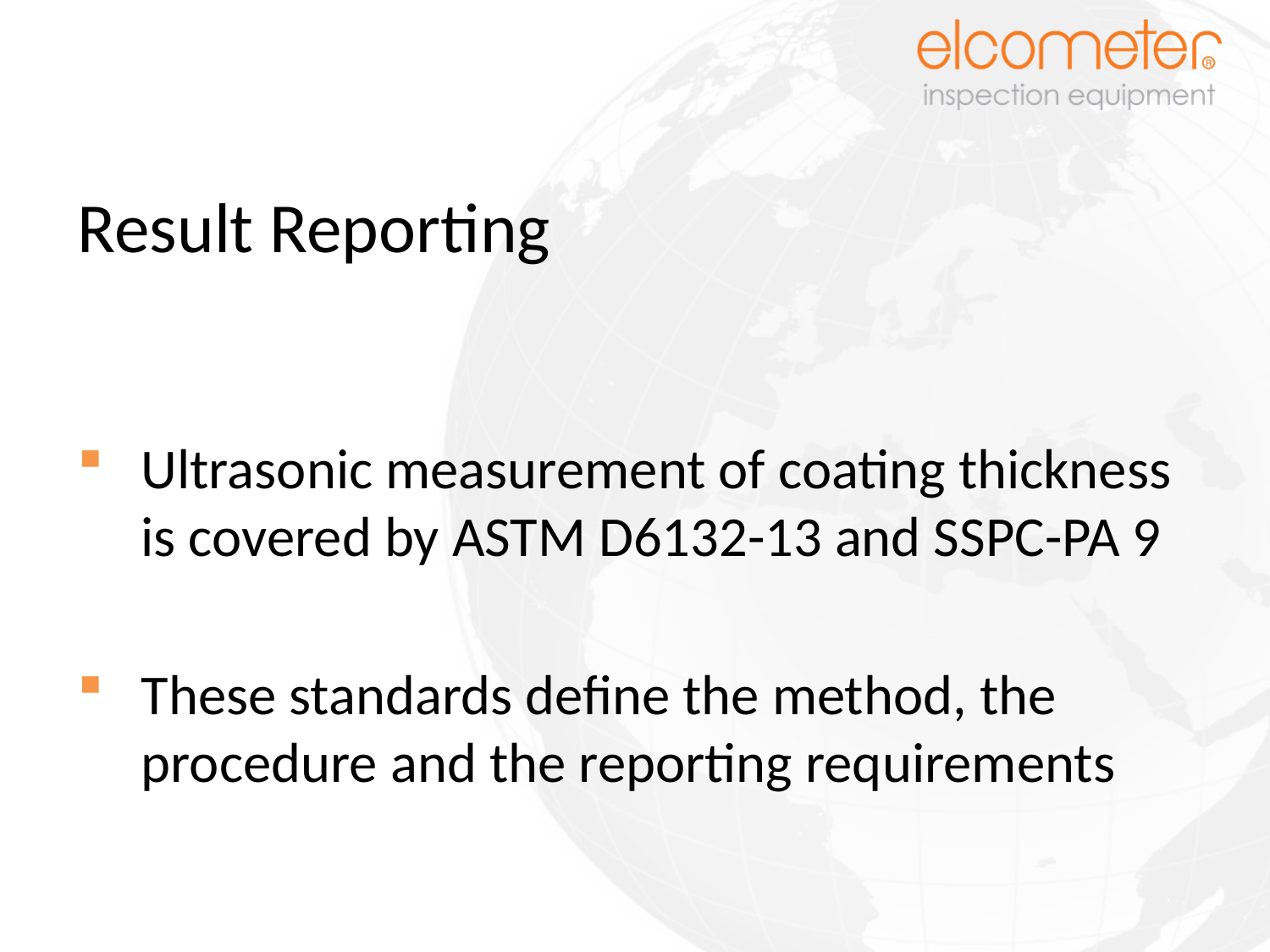

# Result Reporting
Ultrasonic measurement of coating thickness is covered by ASTM D6132-13 and SSPC-PA 9

These standards define the method, the procedure and the reporting requirements